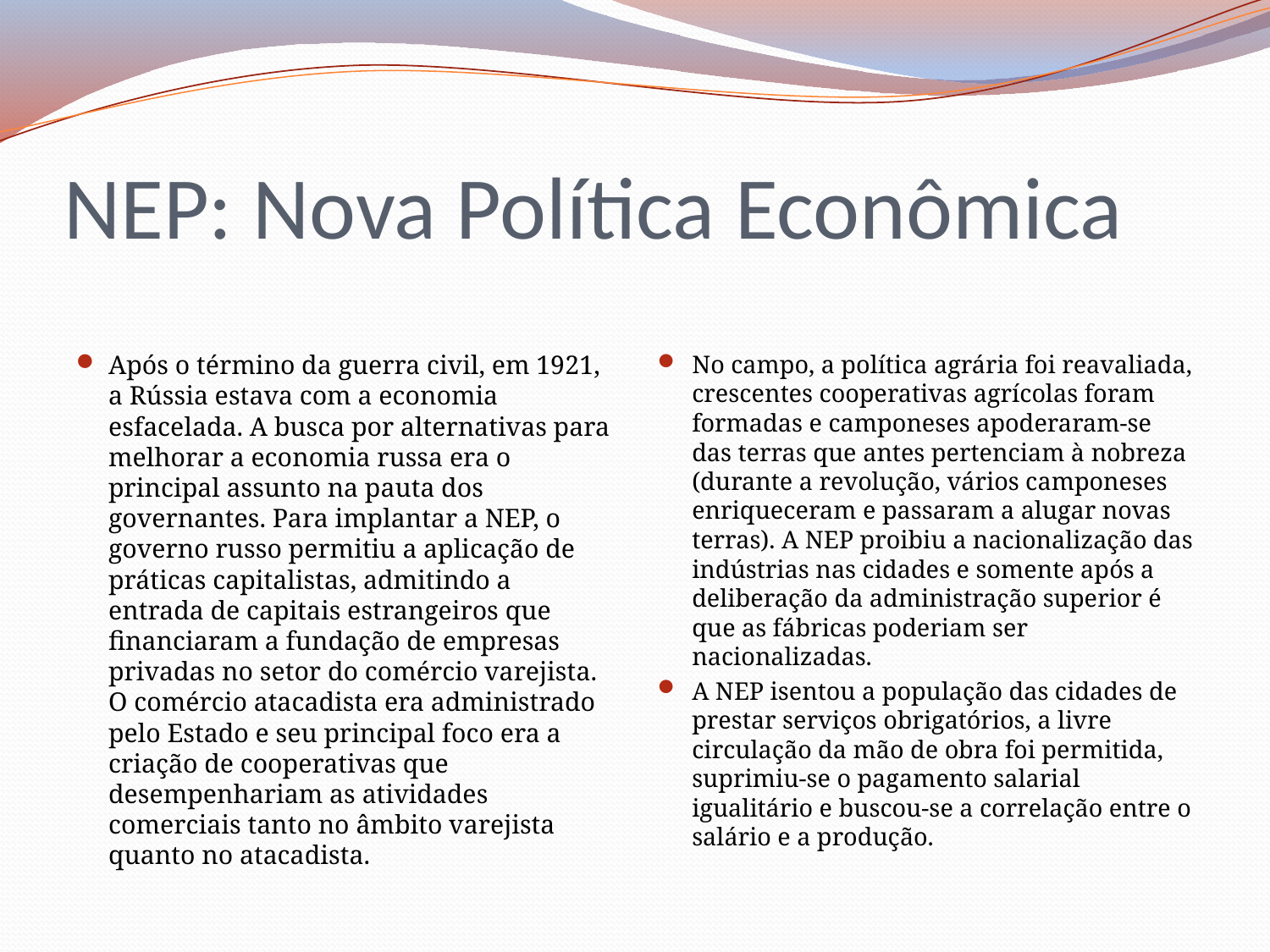

# NEP: Nova Política Econômica

Após o término da guerra civil, em 1921, a Rússia estava com a economia esfacelada. A busca por alternativas para melhorar a economia russa era o principal assunto na pauta dos governantes. Para implantar a NEP, o governo russo permitiu a aplicação de práticas capitalistas, admitindo a entrada de capitais estrangeiros que financiaram a fundação de empresas privadas no setor do comércio varejista. O comércio atacadista era administrado pelo Estado e seu principal foco era a criação de cooperativas que desempenhariam as atividades comerciais tanto no âmbito varejista quanto no atacadista.

No campo, a política agrária foi reavaliada, crescentes cooperativas agrícolas foram formadas e camponeses apoderaram-se das terras que antes pertenciam à nobreza (durante a revolução, vários camponeses enriqueceram e passaram a alugar novas terras). A NEP proibiu a nacionalização das indústrias nas cidades e somente após a deliberação da administração superior é que as fábricas poderiam ser nacionalizadas.
A NEP isentou a população das cidades de prestar serviços obrigatórios, a livre circulação da mão de obra foi permitida, suprimiu-se o pagamento salarial igualitário e buscou-se a correlação entre o salário e a produção.